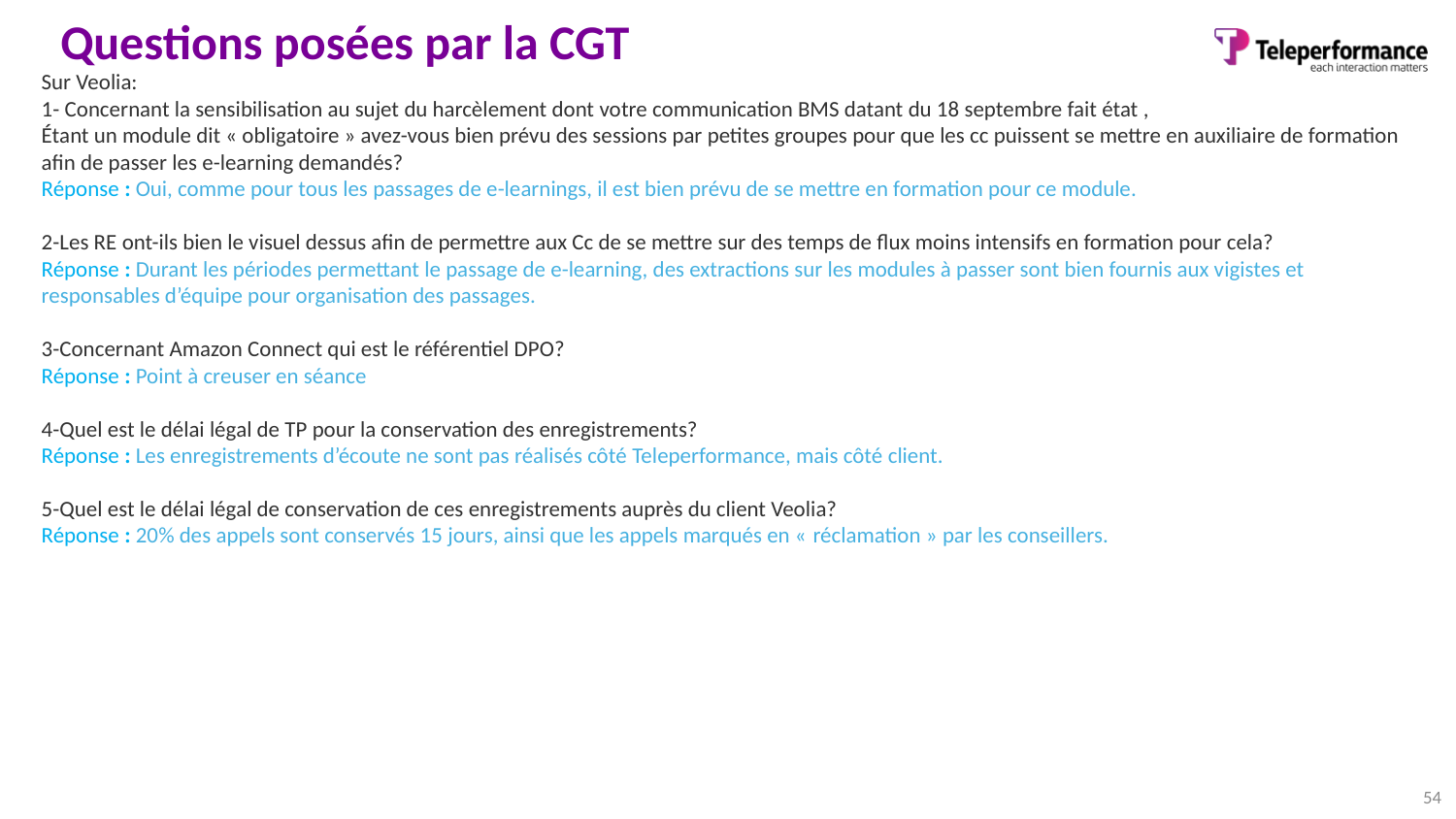

# Questions posées par la CGT
Sur Veolia:
1- Concernant la sensibilisation au sujet du harcèlement dont votre communication BMS datant du 18 septembre fait état ,
Étant un module dit « obligatoire » avez-vous bien prévu des sessions par petites groupes pour que les cc puissent se mettre en auxiliaire de formation afin de passer les e-learning demandés?
Réponse : Oui, comme pour tous les passages de e-learnings, il est bien prévu de se mettre en formation pour ce module.

2-Les RE ont-ils bien le visuel dessus afin de permettre aux Cc de se mettre sur des temps de flux moins intensifs en formation pour cela?
Réponse : Durant les périodes permettant le passage de e-learning, des extractions sur les modules à passer sont bien fournis aux vigistes et responsables d’équipe pour organisation des passages.

3-Concernant Amazon Connect qui est le référentiel DPO?
Réponse : Point à creuser en séance

4-Quel est le délai légal de TP pour la conservation des enregistrements?
Réponse : Les enregistrements d’écoute ne sont pas réalisés côté Teleperformance, mais côté client.

5-Quel est le délai légal de conservation de ces enregistrements auprès du client Veolia?
Réponse : 20% des appels sont conservés 15 jours, ainsi que les appels marqués en « réclamation » par les conseillers.

54